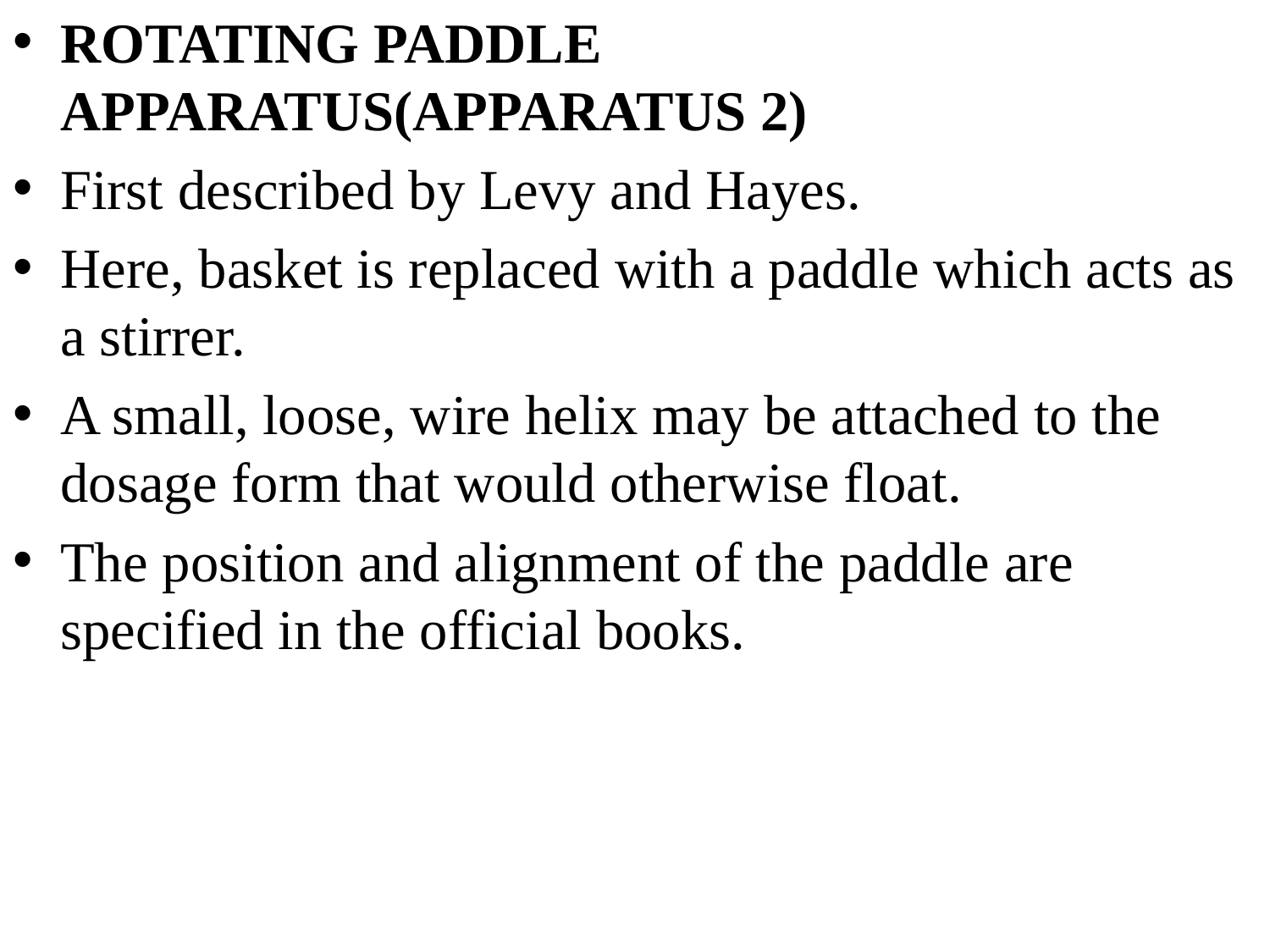

ROTATING PADDLE APPARATUS(APPARATUS 2)
First described by Levy and Hayes.
Here, basket is replaced with a paddle which acts as a stirrer.
A small, loose, wire helix may be attached to the dosage form that would otherwise float.
The position and alignment of the paddle are specified in the official books.